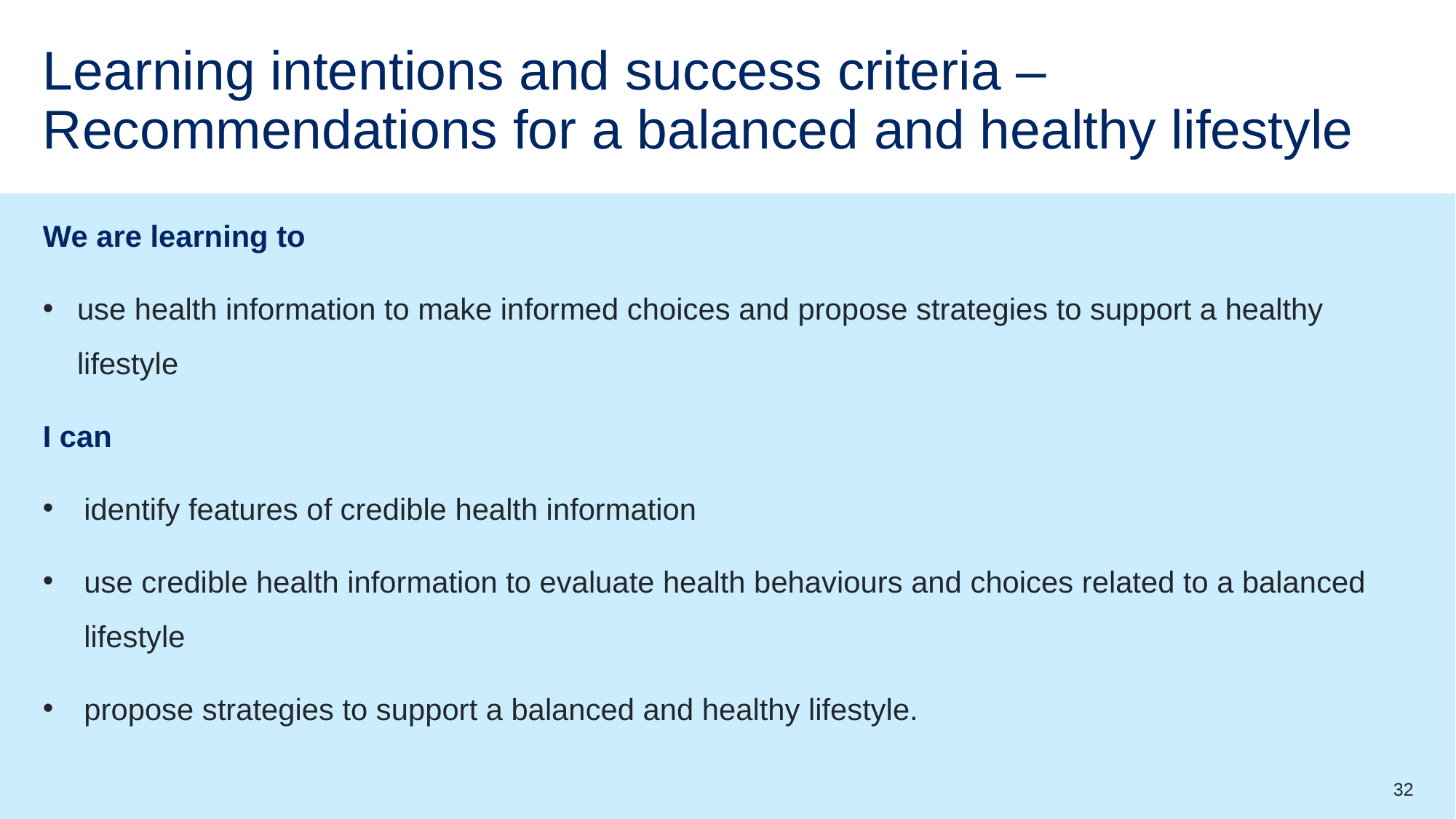

# Learning intentions and success criteria – Recommendations for a balanced and healthy lifestyle
We are learning to
use health information to make informed choices and propose strategies to support a healthy lifestyle
I can
identify features of credible health information
use credible health information to evaluate health behaviours and choices related to a balanced lifestyle
propose strategies to support a balanced and healthy lifestyle.
32